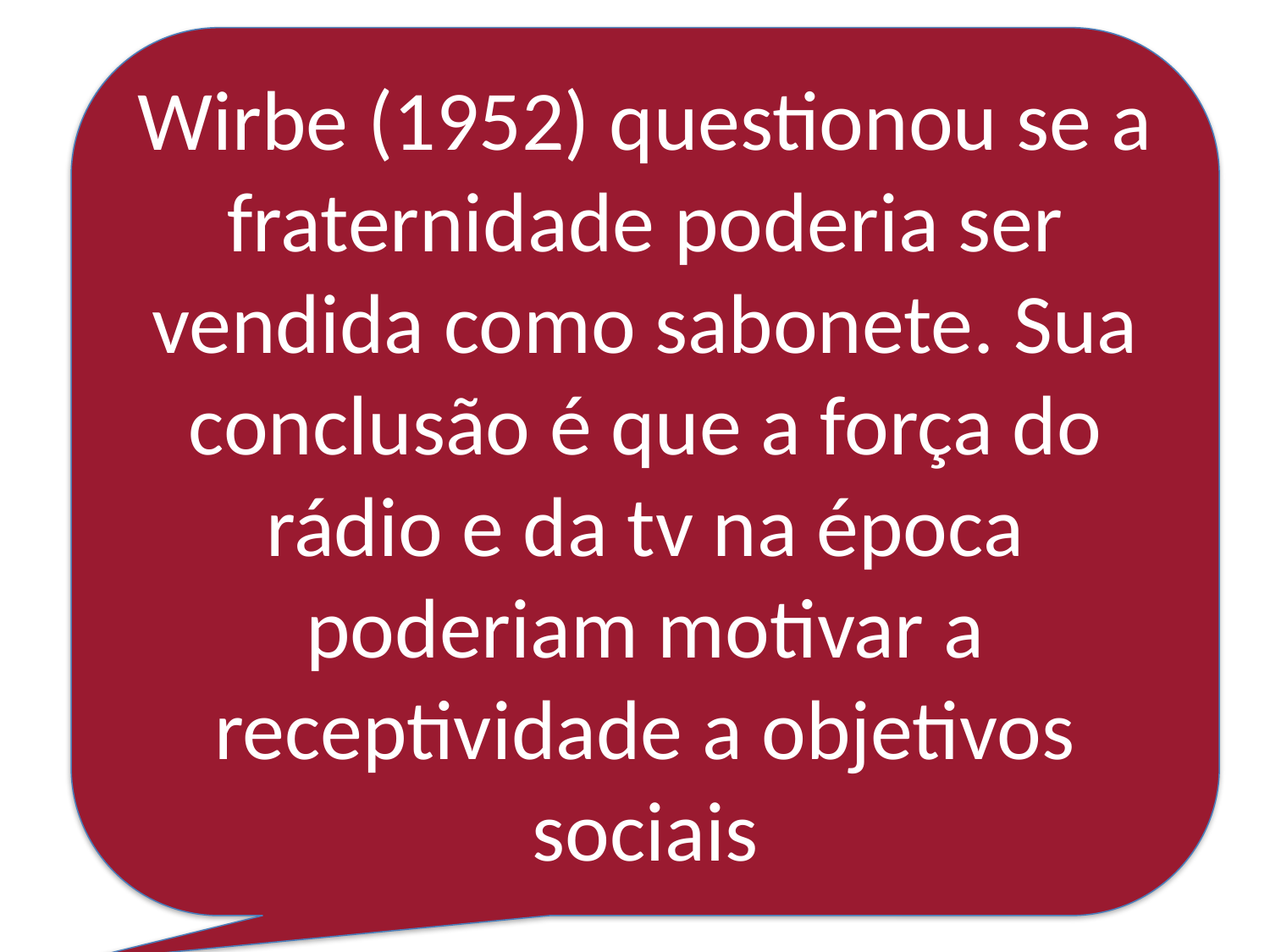

Wirbe (1952) questionou se a fraternidade poderia ser vendida como sabonete. Sua conclusão é que a força do rádio e da tv na época poderiam motivar a receptividade a objetivos sociais